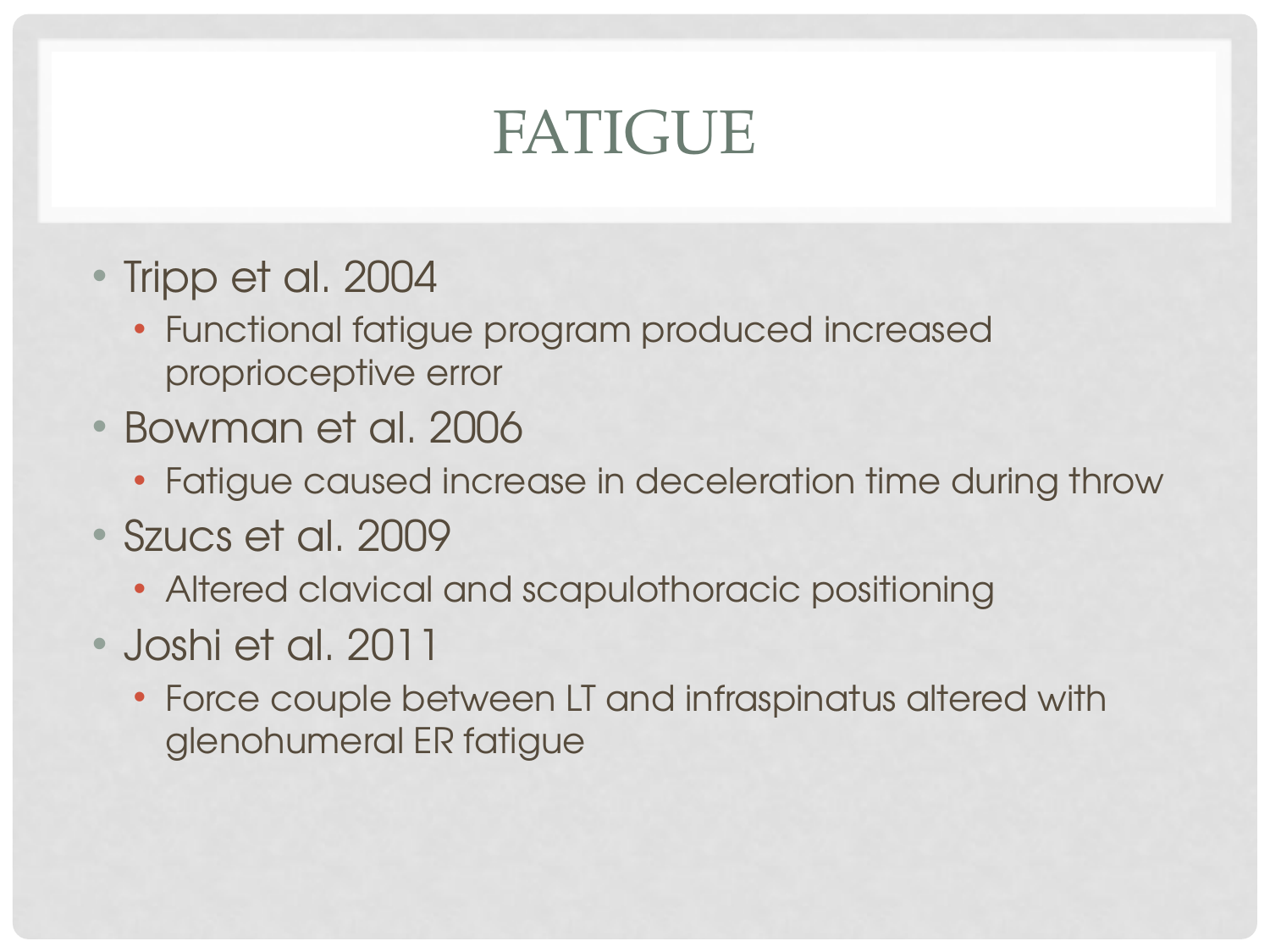

# Fatigue
Tripp et al. 2004
Functional fatigue program produced increased proprioceptive error
Bowman et al. 2006
Fatigue caused increase in deceleration time during throw
Szucs et al. 2009
Altered clavical and scapulothoracic positioning
Joshi et al. 2011
Force couple between LT and infraspinatus altered with glenohumeral ER fatigue